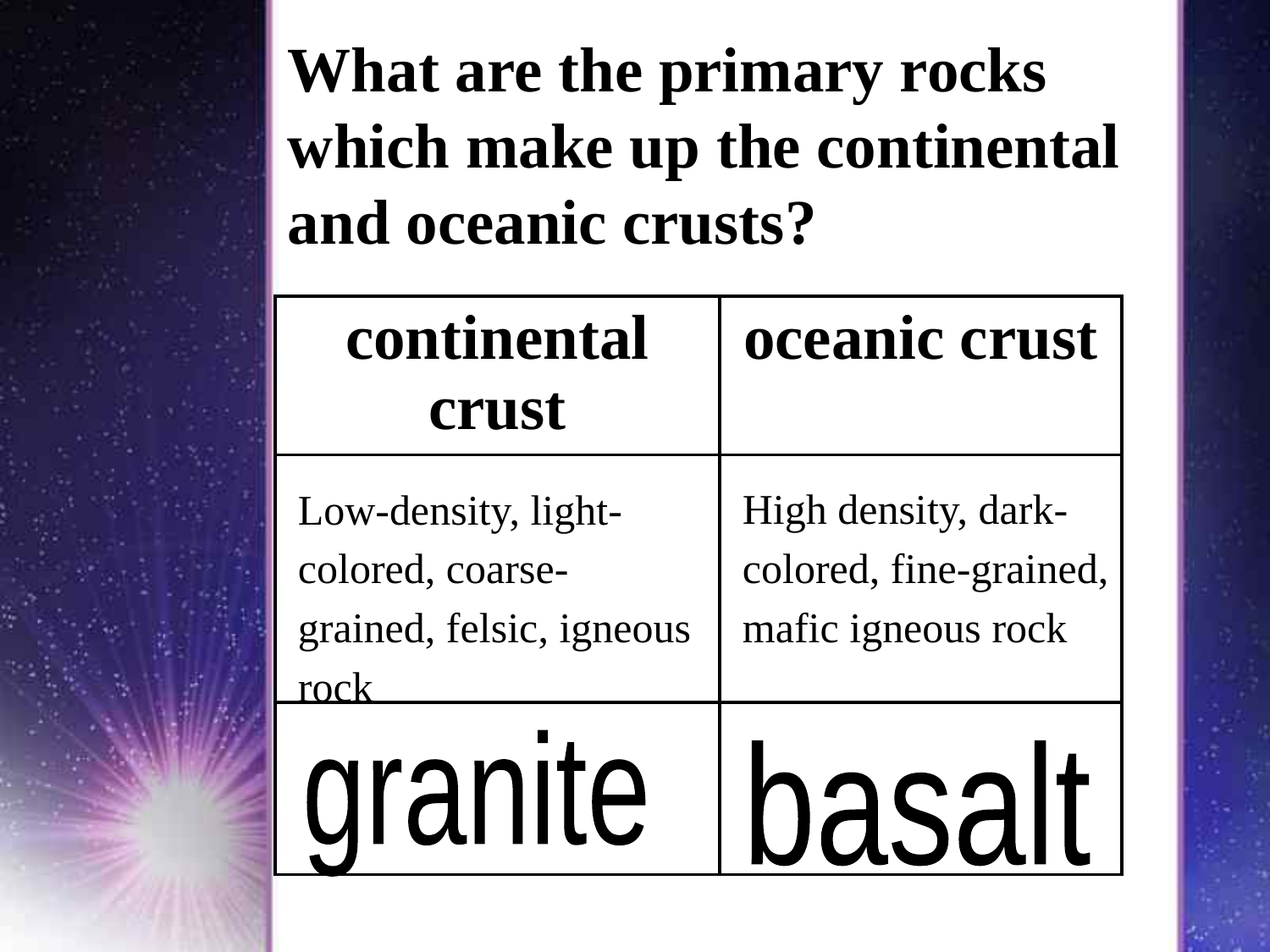

# What are the primary rocks which make up the continental and oceanic crusts?
| continental crust | oceanic crust |
| --- | --- |
|  |  |
|  |  |

Low-density, light-
colored, coarse-
grained, felsic, igneous
rock

High density, dark-
colored, fine-grained,
mafic igneous rock

granite
basalt